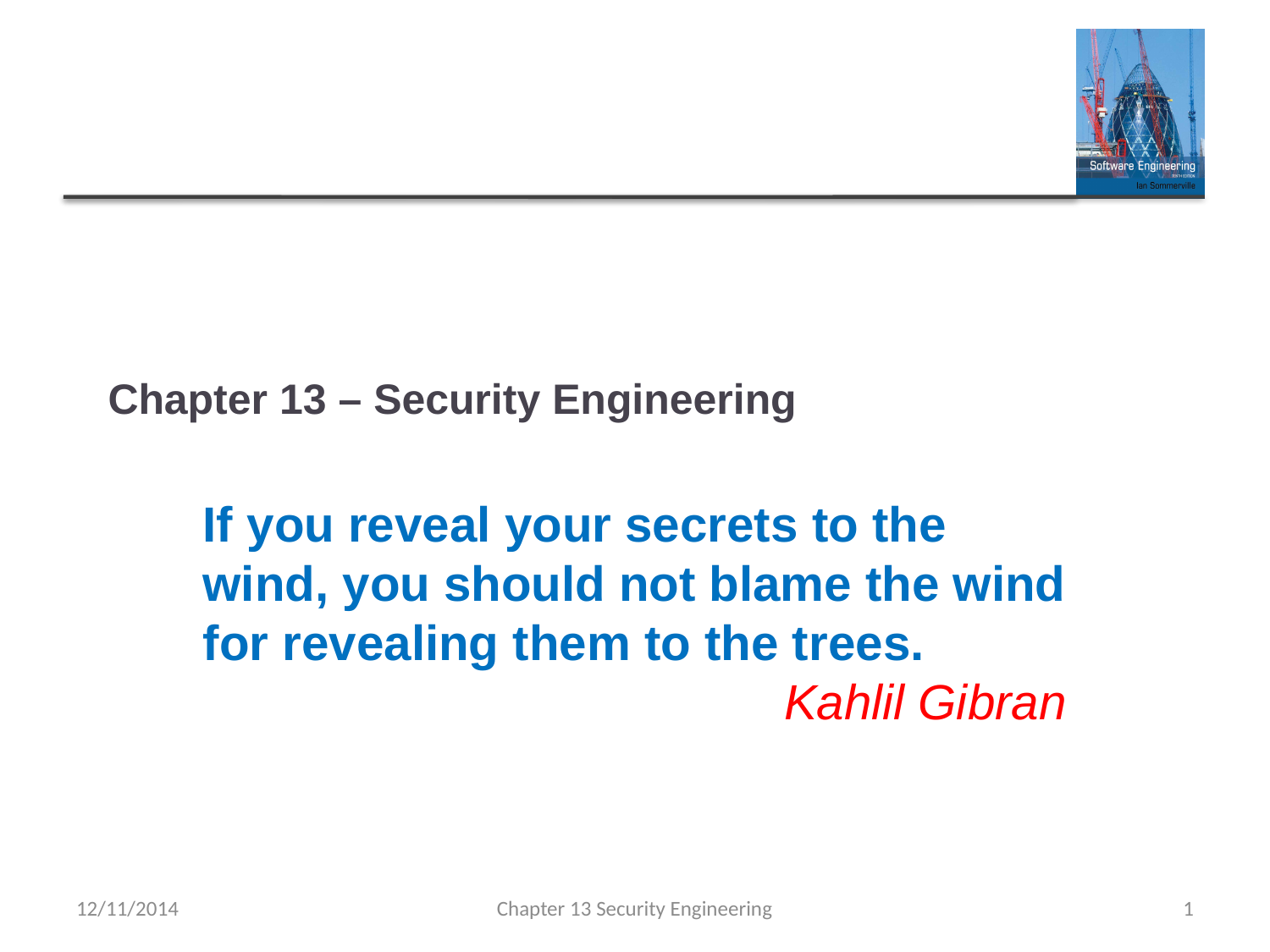

# Chapter 13 – Security Engineering
If you reveal your secrets to the wind, you should not blame the wind for revealing them to the trees.
Kahlil Gibran

12/11/2014
Chapter 13 Security Engineering
1